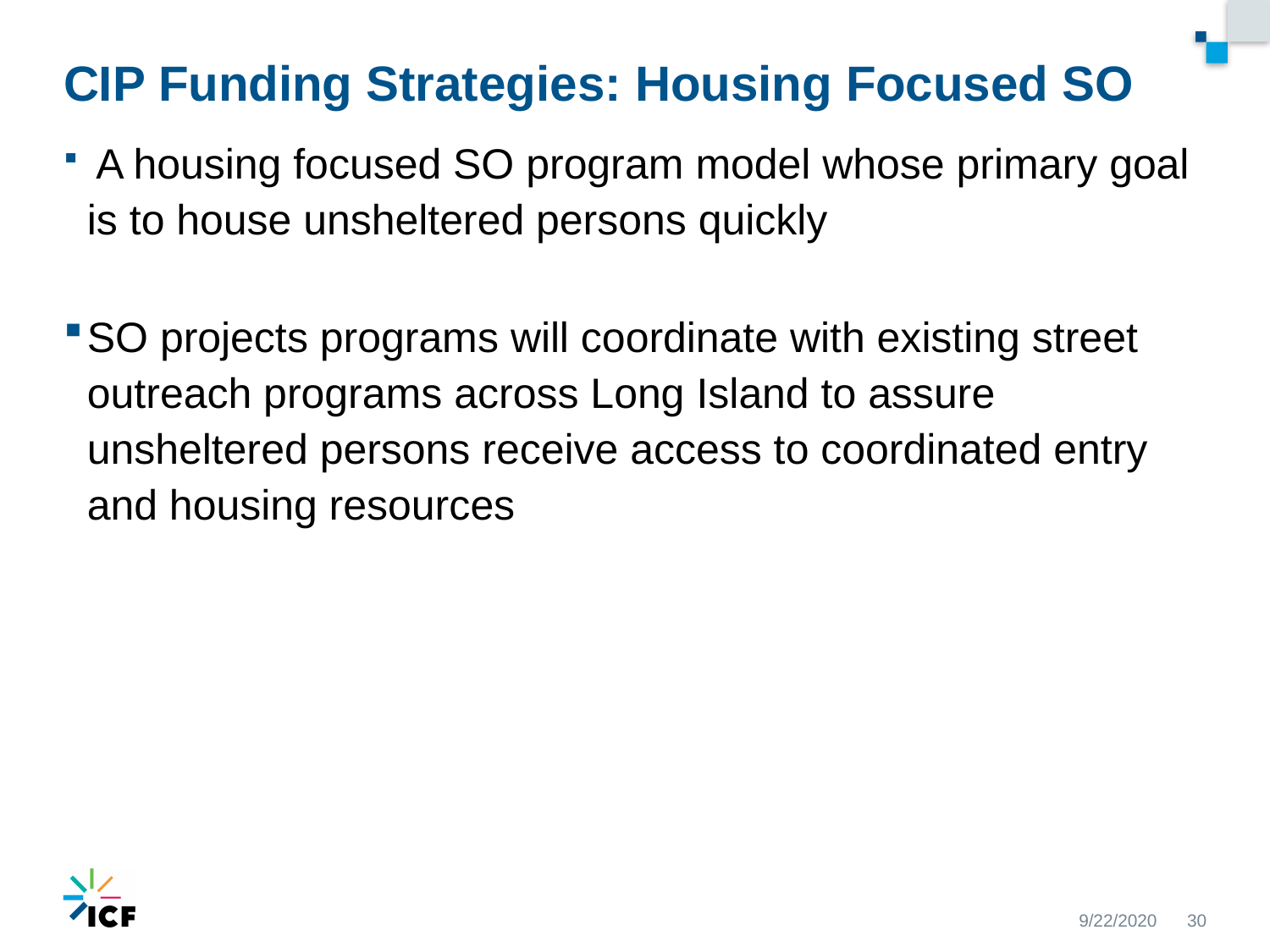

# CIP Funding Strategies: Housing Focused SO
 A housing focused SO program model whose primary goal is to house unsheltered persons quickly
SO projects programs will coordinate with existing street outreach programs across Long Island to assure unsheltered persons receive access to coordinated entry and housing resources

9/22/2020
30